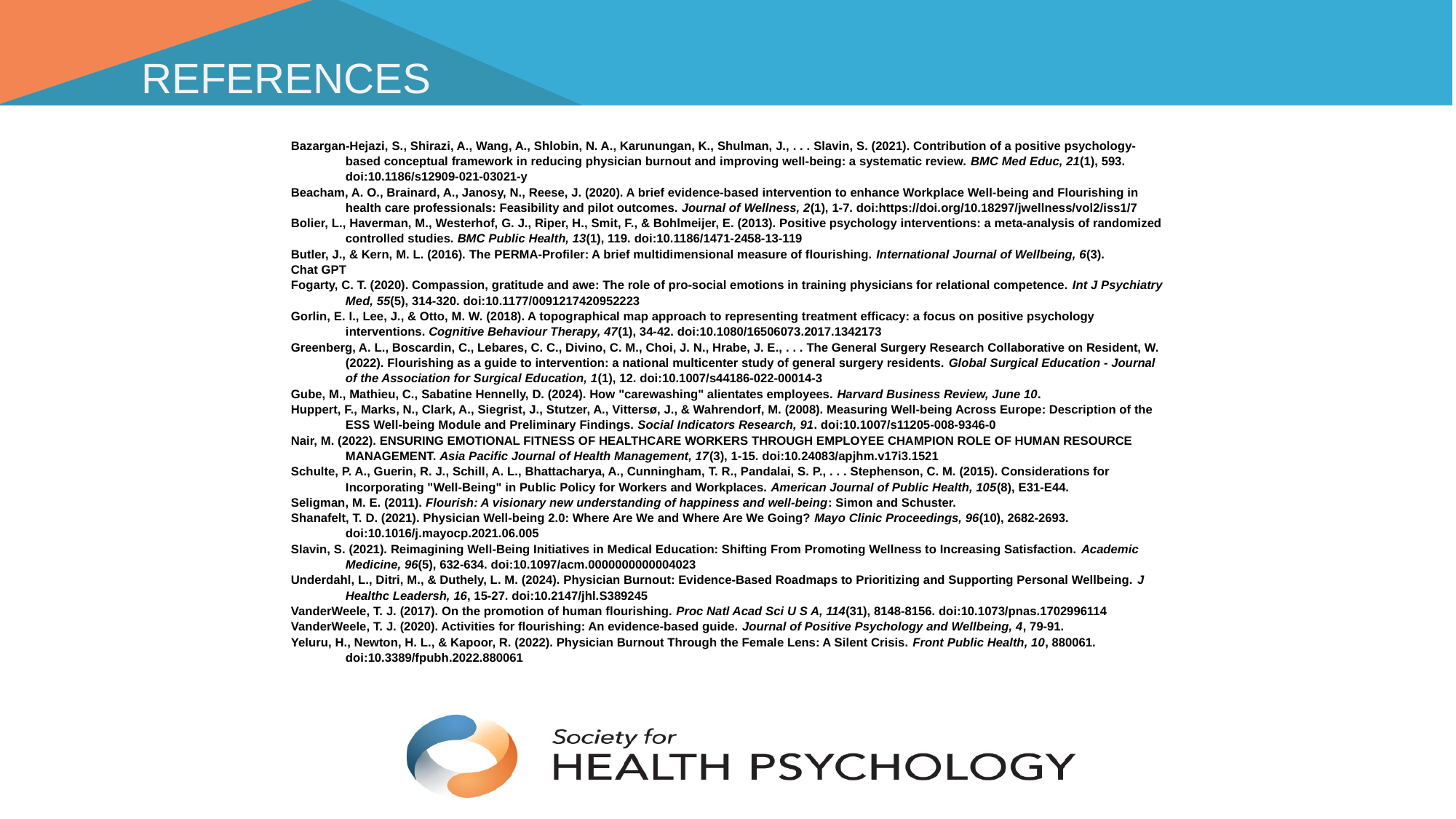

# References
Bazargan-Hejazi, S., Shirazi, A., Wang, A., Shlobin, N. A., Karunungan, K., Shulman, J., . . . Slavin, S. (2021). Contribution of a positive psychology-based conceptual framework in reducing physician burnout and improving well-being: a systematic review. BMC Med Educ, 21(1), 593. doi:10.1186/s12909-021-03021-y
Beacham, A. O., Brainard, A., Janosy, N., Reese, J. (2020). A brief evidence-based intervention to enhance Workplace Well-being and Flourishing in health care professionals: Feasibility and pilot outcomes. Journal of Wellness, 2(1), 1-7. doi:https://doi.org/10.18297/jwellness/vol2/iss1/7
Bolier, L., Haverman, M., Westerhof, G. J., Riper, H., Smit, F., & Bohlmeijer, E. (2013). Positive psychology interventions: a meta-analysis of randomized controlled studies. BMC Public Health, 13(1), 119. doi:10.1186/1471-2458-13-119
Butler, J., & Kern, M. L. (2016). The PERMA-Profiler: A brief multidimensional measure of flourishing. International Journal of Wellbeing, 6(3).
Chat GPT
Fogarty, C. T. (2020). Compassion, gratitude and awe: The role of pro-social emotions in training physicians for relational competence. Int J Psychiatry Med, 55(5), 314-320. doi:10.1177/0091217420952223
Gorlin, E. I., Lee, J., & Otto, M. W. (2018). A topographical map approach to representing treatment efficacy: a focus on positive psychology interventions. Cognitive Behaviour Therapy, 47(1), 34-42. doi:10.1080/16506073.2017.1342173
Greenberg, A. L., Boscardin, C., Lebares, C. C., Divino, C. M., Choi, J. N., Hrabe, J. E., . . . The General Surgery Research Collaborative on Resident, W. (2022). Flourishing as a guide to intervention: a national multicenter study of general surgery residents. Global Surgical Education - Journal of the Association for Surgical Education, 1(1), 12. doi:10.1007/s44186-022-00014-3
Gube, M., Mathieu, C., Sabatine Hennelly, D. (2024). How "carewashing" alientates employees. Harvard Business Review, June 10.
Huppert, F., Marks, N., Clark, A., Siegrist, J., Stutzer, A., Vittersø, J., & Wahrendorf, M. (2008). Measuring Well-being Across Europe: Description of the ESS Well-being Module and Preliminary Findings. Social Indicators Research, 91. doi:10.1007/s11205-008-9346-0
Nair, M. (2022). ENSURING EMOTIONAL FITNESS OF HEALTHCARE WORKERS THROUGH EMPLOYEE CHAMPION ROLE OF HUMAN RESOURCE MANAGEMENT. Asia Pacific Journal of Health Management, 17(3), 1-15. doi:10.24083/apjhm.v17i3.1521
Schulte, P. A., Guerin, R. J., Schill, A. L., Bhattacharya, A., Cunningham, T. R., Pandalai, S. P., . . . Stephenson, C. M. (2015). Considerations for Incorporating "Well-Being" in Public Policy for Workers and Workplaces. American Journal of Public Health, 105(8), E31-E44.
Seligman, M. E. (2011). Flourish: A visionary new understanding of happiness and well-being: Simon and Schuster.
Shanafelt, T. D. (2021). Physician Well-being 2.0: Where Are We and Where Are We Going? Mayo Clinic Proceedings, 96(10), 2682-2693. doi:10.1016/j.mayocp.2021.06.005
Slavin, S. (2021). Reimagining Well-Being Initiatives in Medical Education: Shifting From Promoting Wellness to Increasing Satisfaction. Academic Medicine, 96(5), 632-634. doi:10.1097/acm.0000000000004023
Underdahl, L., Ditri, M., & Duthely, L. M. (2024). Physician Burnout: Evidence-Based Roadmaps to Prioritizing and Supporting Personal Wellbeing. J Healthc Leadersh, 16, 15-27. doi:10.2147/jhl.S389245
VanderWeele, T. J. (2017). On the promotion of human flourishing. Proc Natl Acad Sci U S A, 114(31), 8148-8156. doi:10.1073/pnas.1702996114
VanderWeele, T. J. (2020). Activities for flourishing: An evidence-based guide. Journal of Positive Psychology and Wellbeing, 4, 79-91.
Yeluru, H., Newton, H. L., & Kapoor, R. (2022). Physician Burnout Through the Female Lens: A Silent Crisis. Front Public Health, 10, 880061. doi:10.3389/fpubh.2022.880061